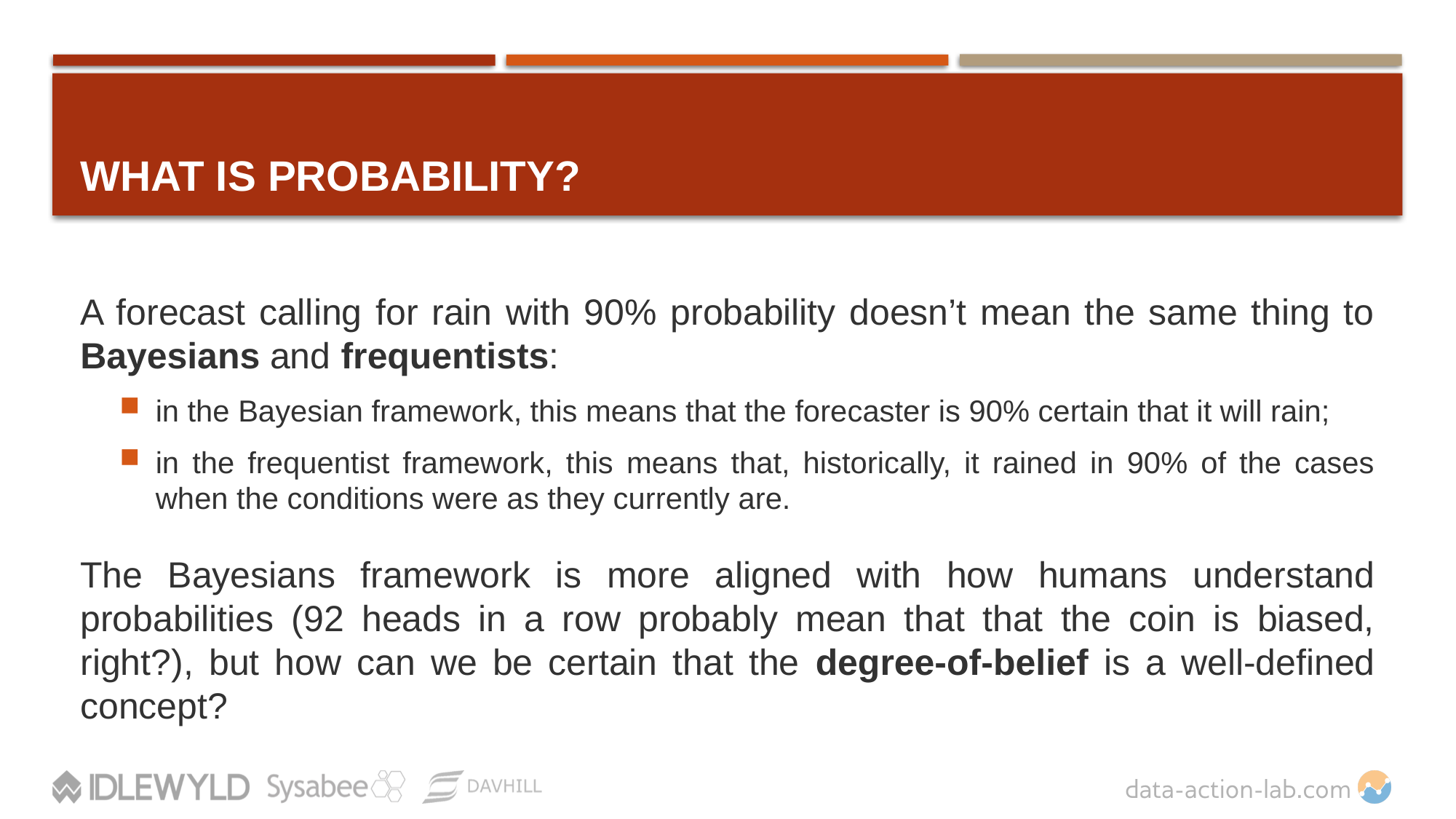

# WHAT IS PROBABILITY?
A forecast calling for rain with 90% probability doesn’t mean the same thing to Bayesians and frequentists:
in the Bayesian framework, this means that the forecaster is 90% certain that it will rain;
in the frequentist framework, this means that, historically, it rained in 90% of the cases when the conditions were as they currently are.

The Bayesians framework is more aligned with how humans understand probabilities (92 heads in a row probably mean that that the coin is biased, right?), but how can we be certain that the degree-of-belief is a well-defined concept?